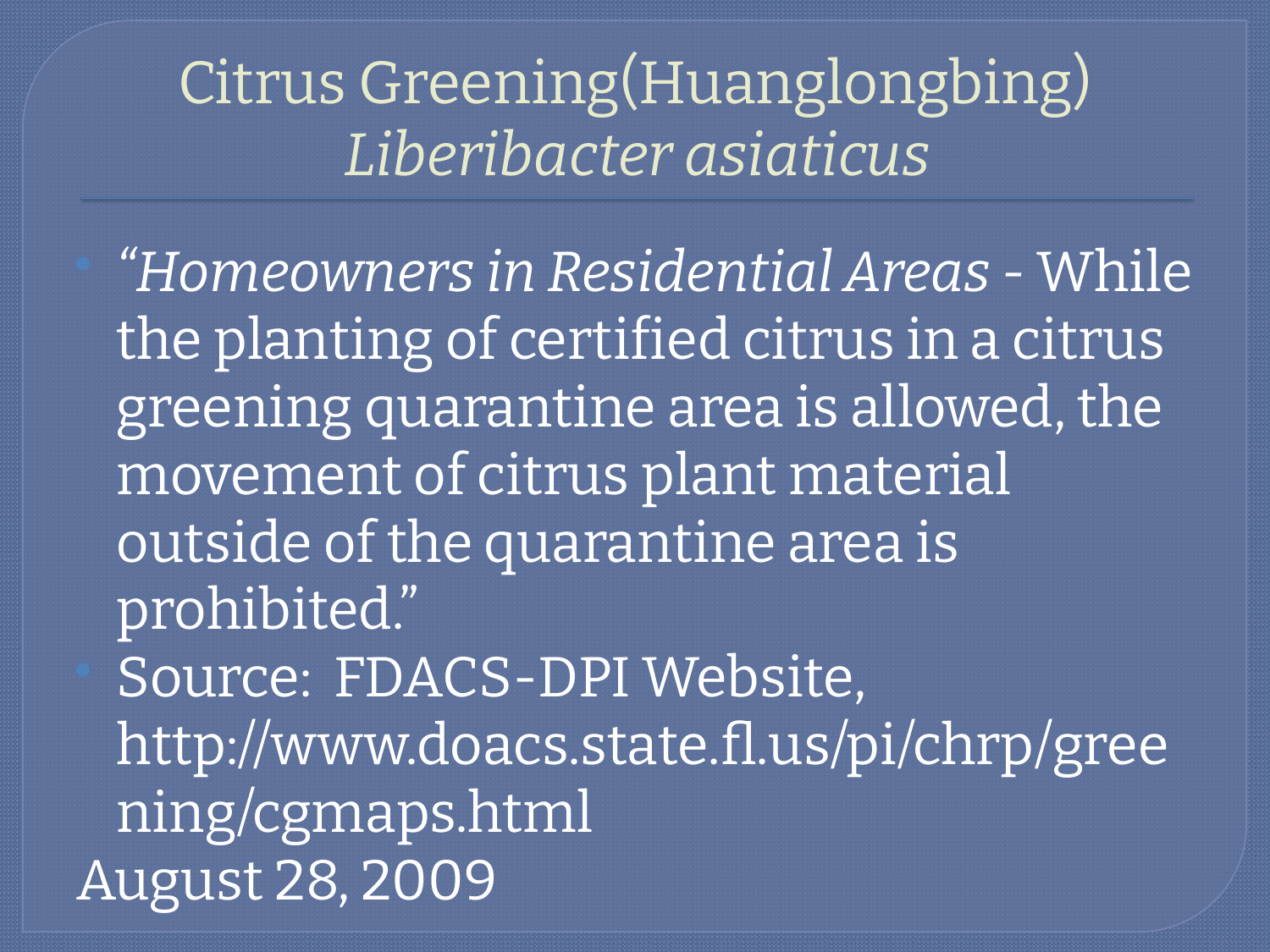

# Citrus Greening(Huanglongbing) Liberibacter asiaticus
“Homeowners in Residential Areas - While the planting of certified citrus in a citrus greening quarantine area is allowed, the movement of citrus plant material outside of the quarantine area is prohibited.”
Source:  FDACS-DPI Website, http://www.doacs.state.fl.us/pi/chrp/greening/cgmaps.html
August 28, 2009